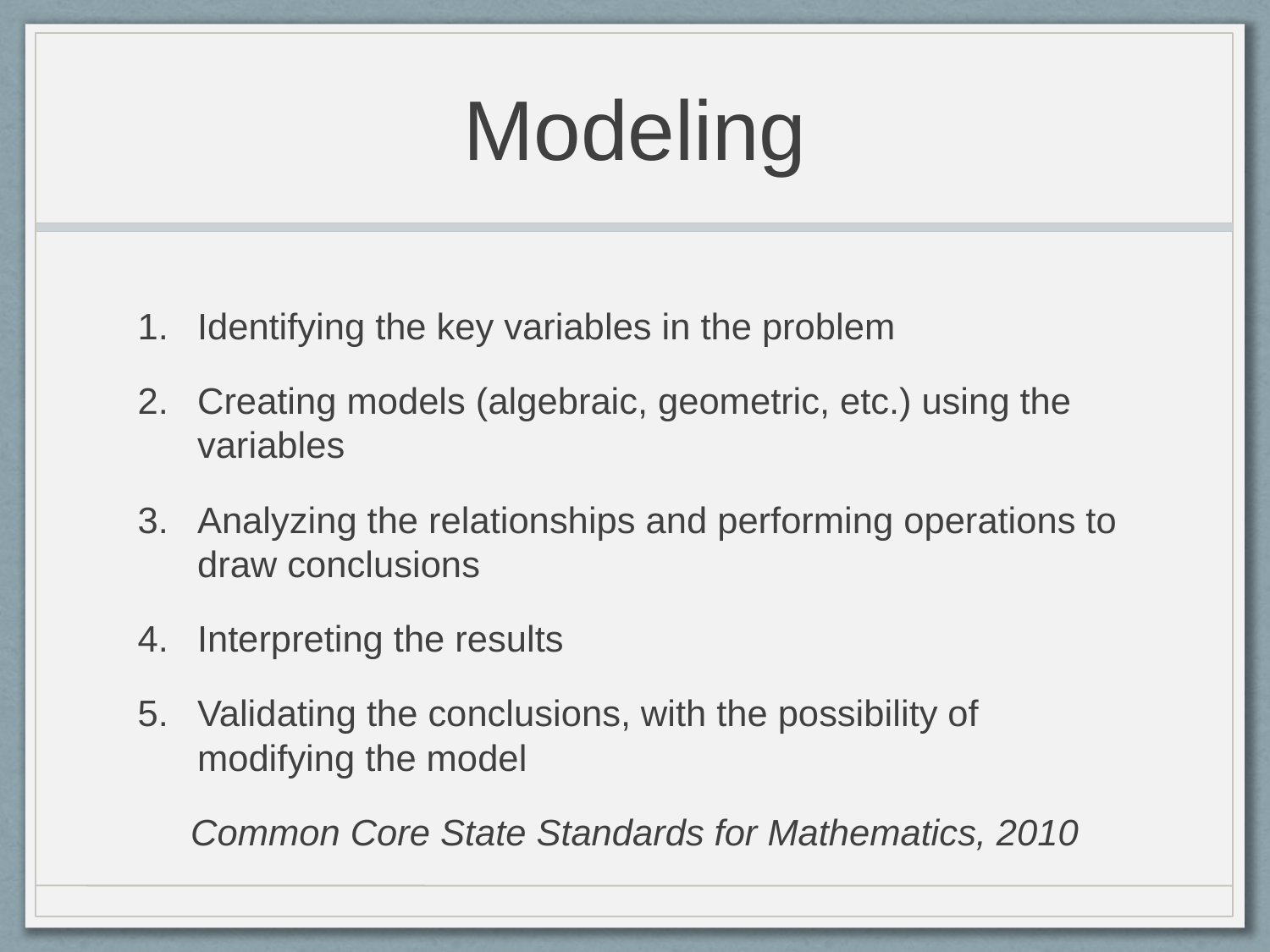

# Modeling
Identifying the key variables in the problem
Creating models (algebraic, geometric, etc.) using the variables
Analyzing the relationships and performing operations to draw conclusions
Interpreting the results
Validating the conclusions, with the possibility of modifying the model
Common Core State Standards for Mathematics, 2010